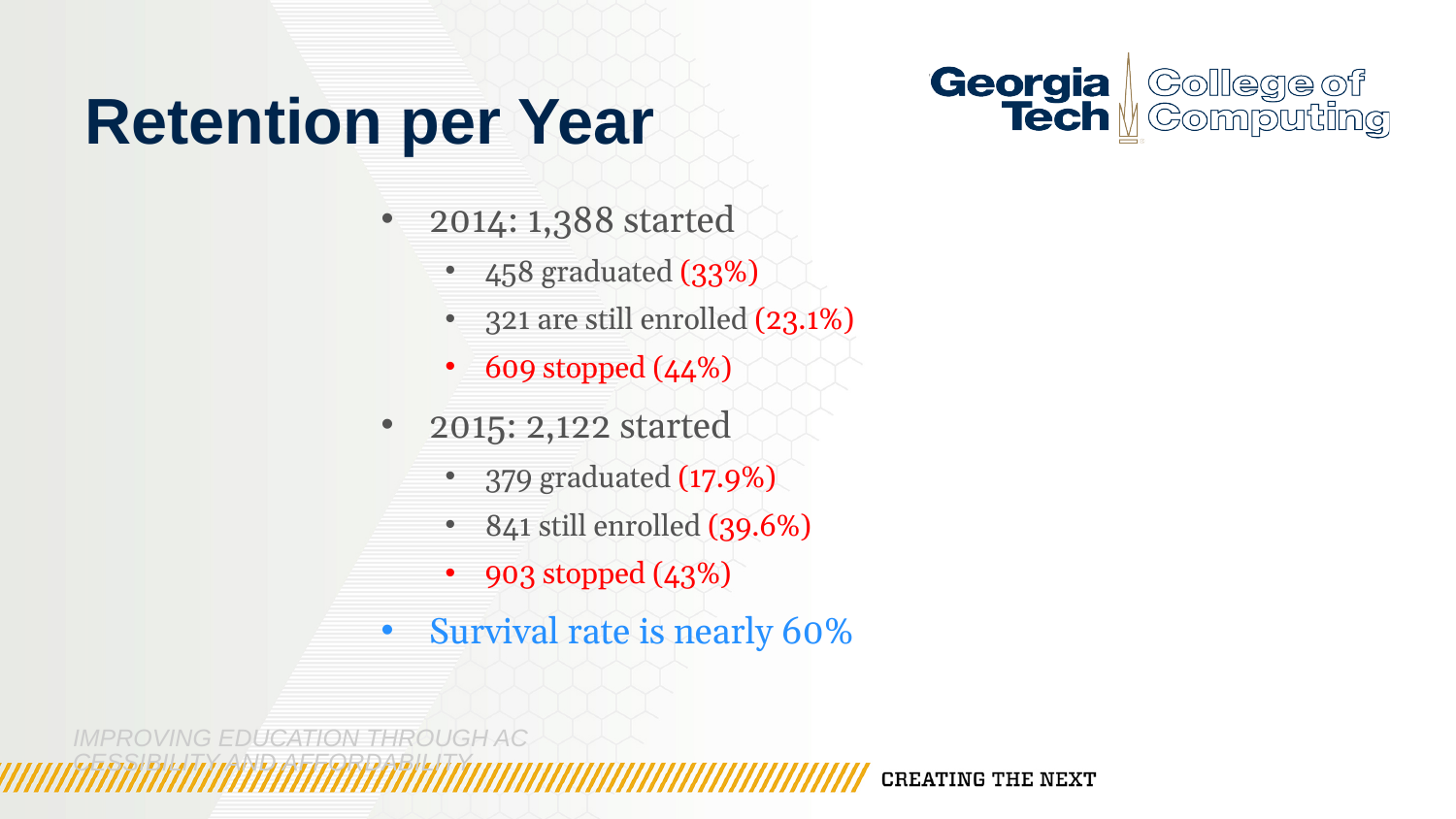

# Retention per Year
2014: 1,388 started
458 graduated (33%)
321 are still enrolled (23.1%)
609 stopped (44%)
2015: 2,122 started
379 graduated (17.9%)
841 still enrolled (39.6%)
903 stopped (43%)
Survival rate is nearly 60%

Improving Education through Accessibility and Affordability